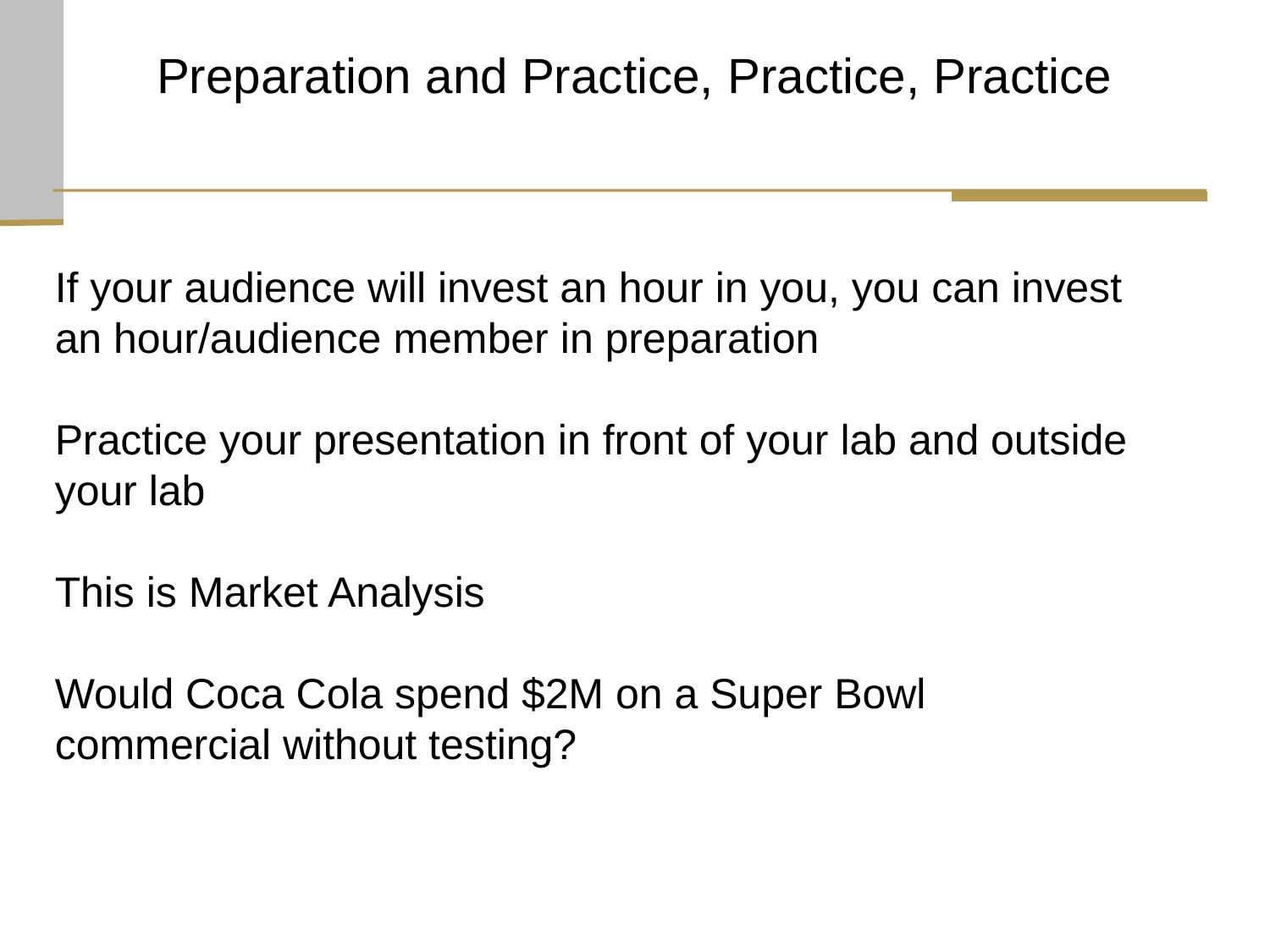

# Preparation and Practice, Practice, Practice
If your audience will invest an hour in you, you can invest an hour/audience member in preparation

Practice your presentation in front of your lab and outside your lab

This is Market Analysis

Would Coca Cola spend $2M on a Super Bowl commercial without testing?